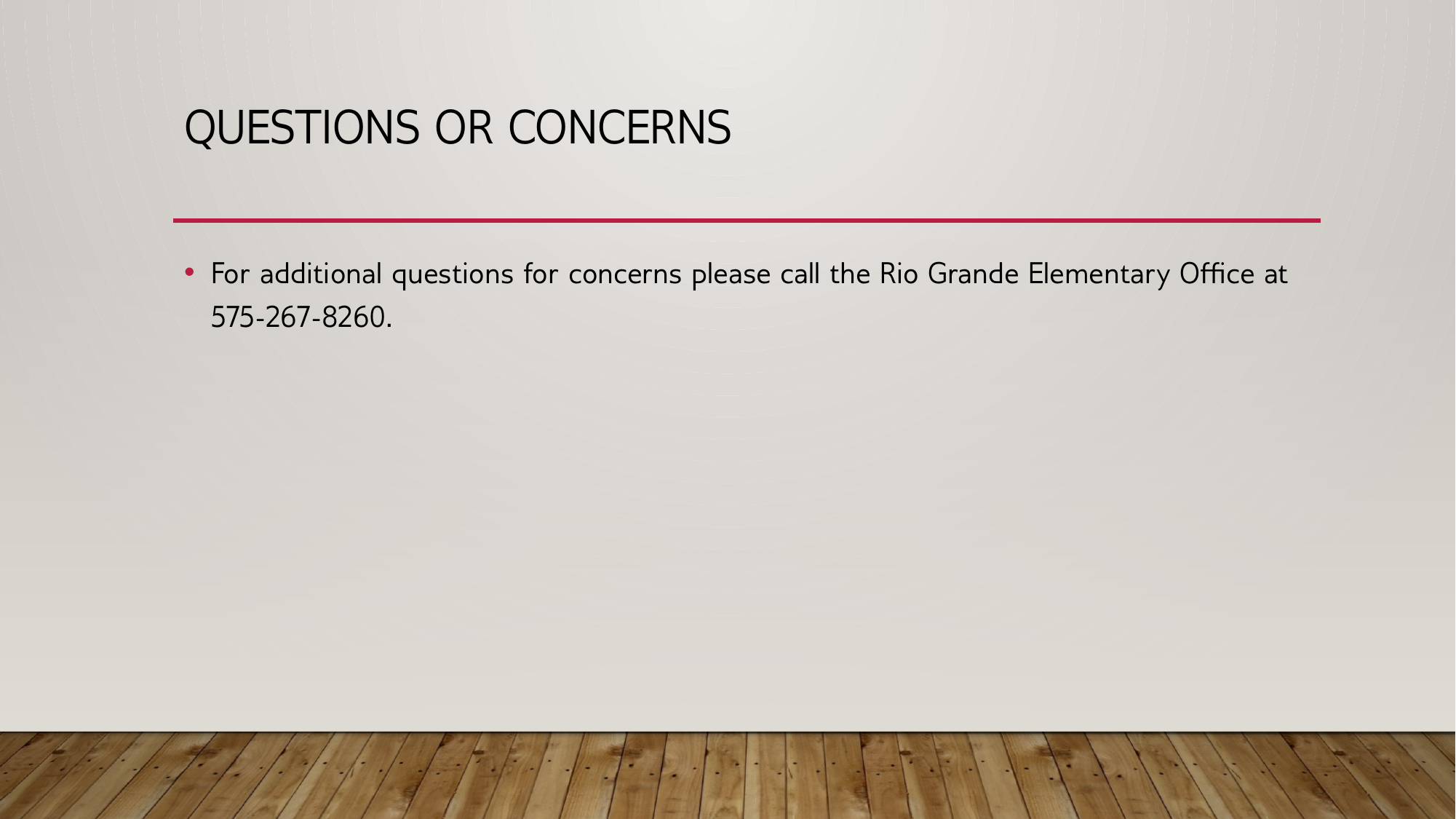

# Questions or concerns
For additional questions for concerns please call the Rio Grande Elementary Office at 575-267-8260.